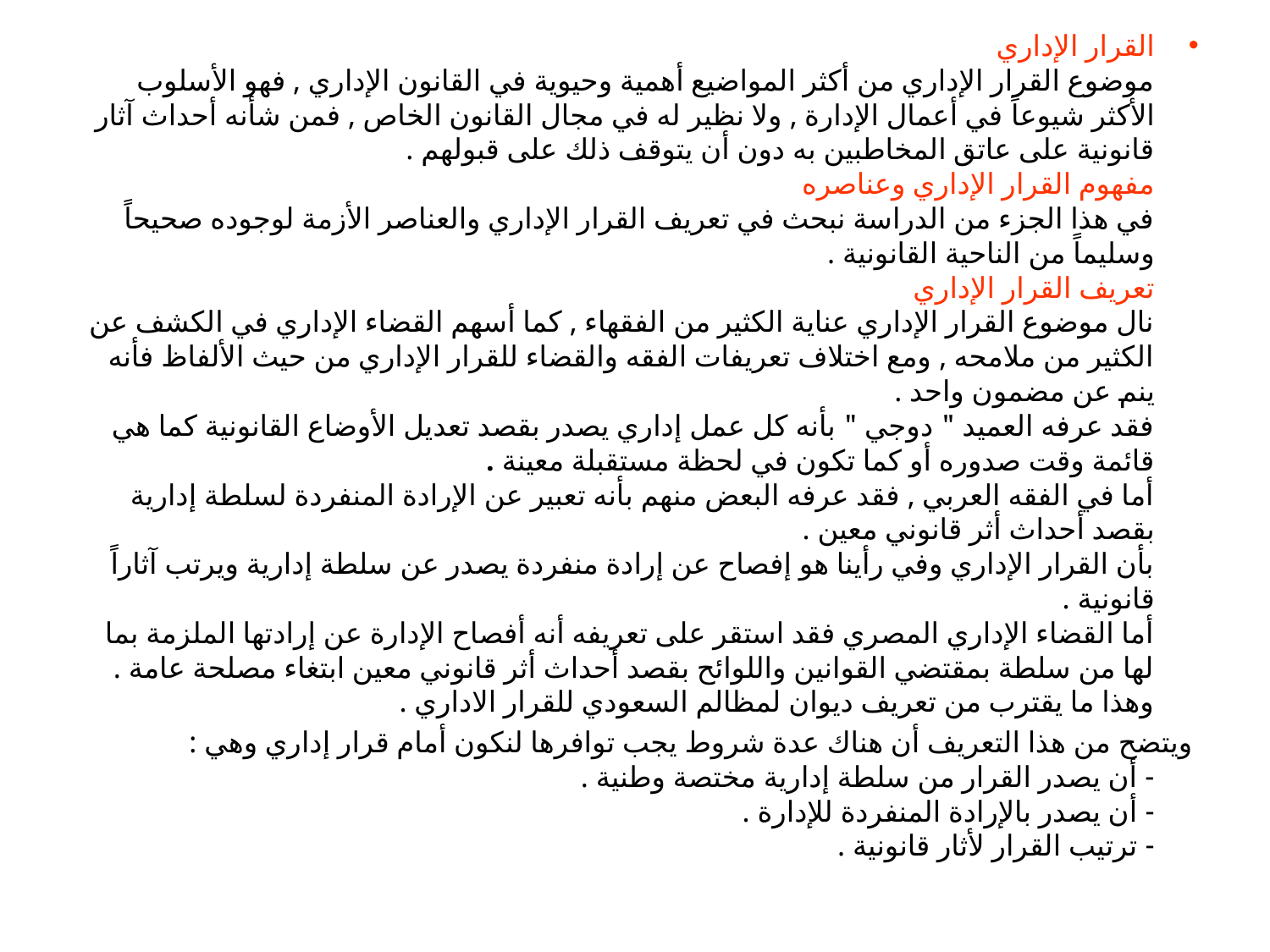

القرار الإداري
موضوع القرار الإداري من أكثر المواضيع أهمية وحيوية في القانون الإداري , فهو الأسلوب الأكثر شيوعاً في أعمال الإدارة , ولا نظير له في مجال القانون الخاص , فمن شأنه أحداث آثار قانونية على عاتق المخاطبين به دون أن يتوقف ذلك على قبولهم .
مفهوم القرار الإداري وعناصره
في هذا الجزء من الدراسة نبحث في تعريف القرار الإداري والعناصر الأزمة لوجوده صحيحاً وسليماً من الناحية القانونية .
تعريف القرار الإداري
نال موضوع القرار الإداري عناية الكثير من الفقهاء , كما أسهم القضاء الإداري في الكشف عن الكثير من ملامحه , ومع اختلاف تعريفات الفقه والقضاء للقرار الإداري من حيث الألفاظ فأنه ينم عن مضمون واحد .
فقد عرفه العميد " دوجي " بأنه كل عمل إداري يصدر بقصد تعديل الأوضاع القانونية كما هي قائمة وقت صدوره أو كما تكون في لحظة مستقبلة معينة .
أما في الفقه العربي , فقد عرفه البعض منهم بأنه تعبير عن الإرادة المنفردة لسلطة إدارية بقصد أحداث أثر قانوني معين .
بأن القرار الإداري وفي رأينا هو إفصاح عن إرادة منفردة يصدر عن سلطة إدارية ويرتب آثاراً قانونية .
أما القضاء الإداري المصري فقد استقر على تعريفه أنه أفصاح الإدارة عن إرادتها الملزمة بما لها من سلطة بمقتضي القوانين واللوائح بقصد أحداث أثر قانوني معين ابتغاء مصلحة عامة . وهذا ما يقترب من تعريف ديوان لمظالم السعودي للقرار الاداري .
ويتضح من هذا التعريف أن هناك عدة شروط يجب توافرها لنكون أمام قرار إداري وهي :
- أن يصدر القرار من سلطة إدارية مختصة وطنية .
- أن يصدر بالإرادة المنفردة للإدارة .
- ترتيب القرار لأثار قانونية .